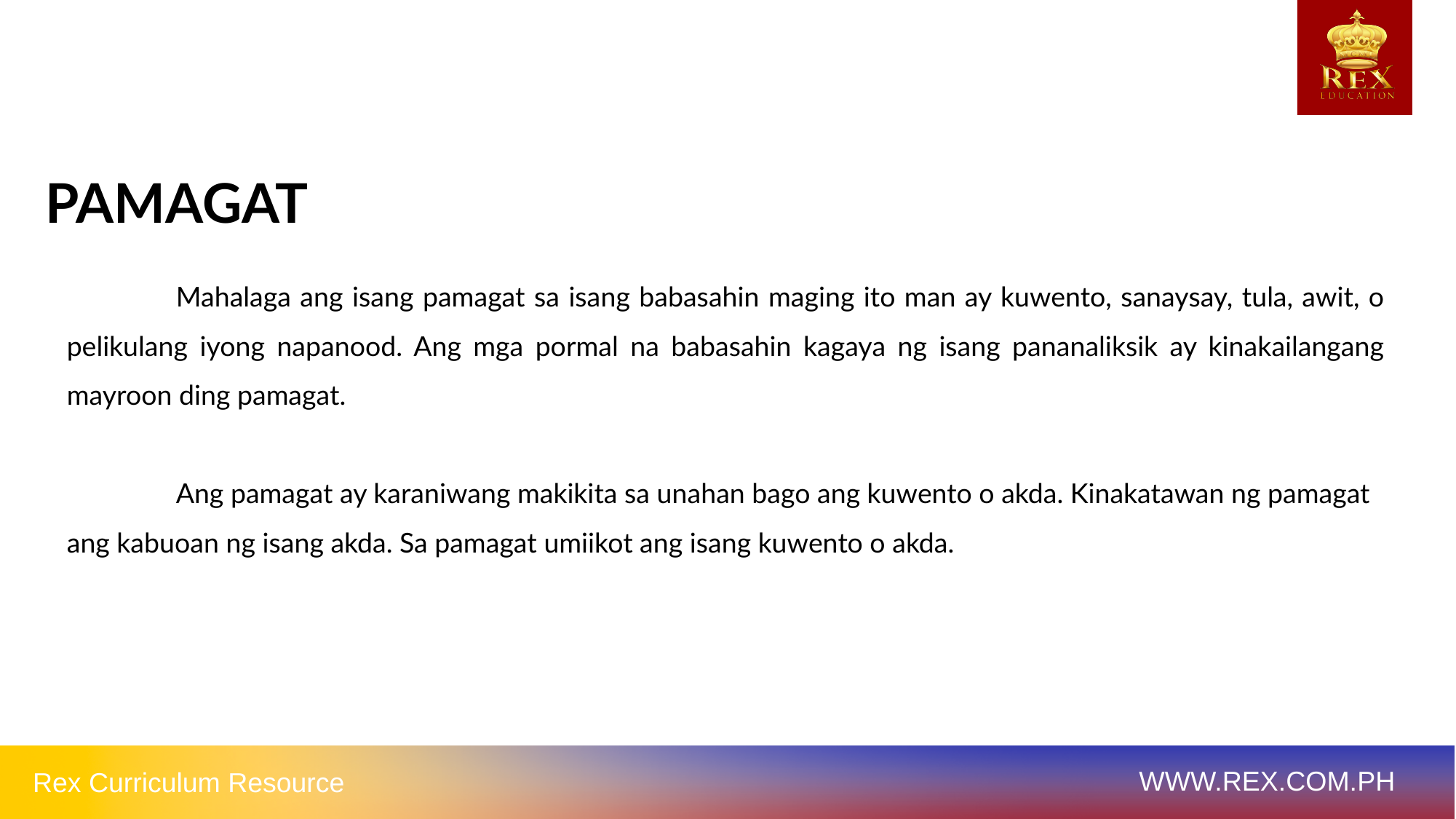

PAMAGAT
	Mahalaga ang isang pamagat sa isang babasahin maging ito man ay kuwento, sanaysay, tula, awit, o pelikulang iyong napanood. Ang mga pormal na babasahin kagaya ng isang pananaliksik ay kinakailangang mayroon ding pamagat.

	Ang pamagat ay karaniwang makikita sa unahan bago ang kuwento o akda. Kinakatawan ng pamagat ang kabuoan ng isang akda. Sa pamagat umiikot ang isang kuwento o akda.